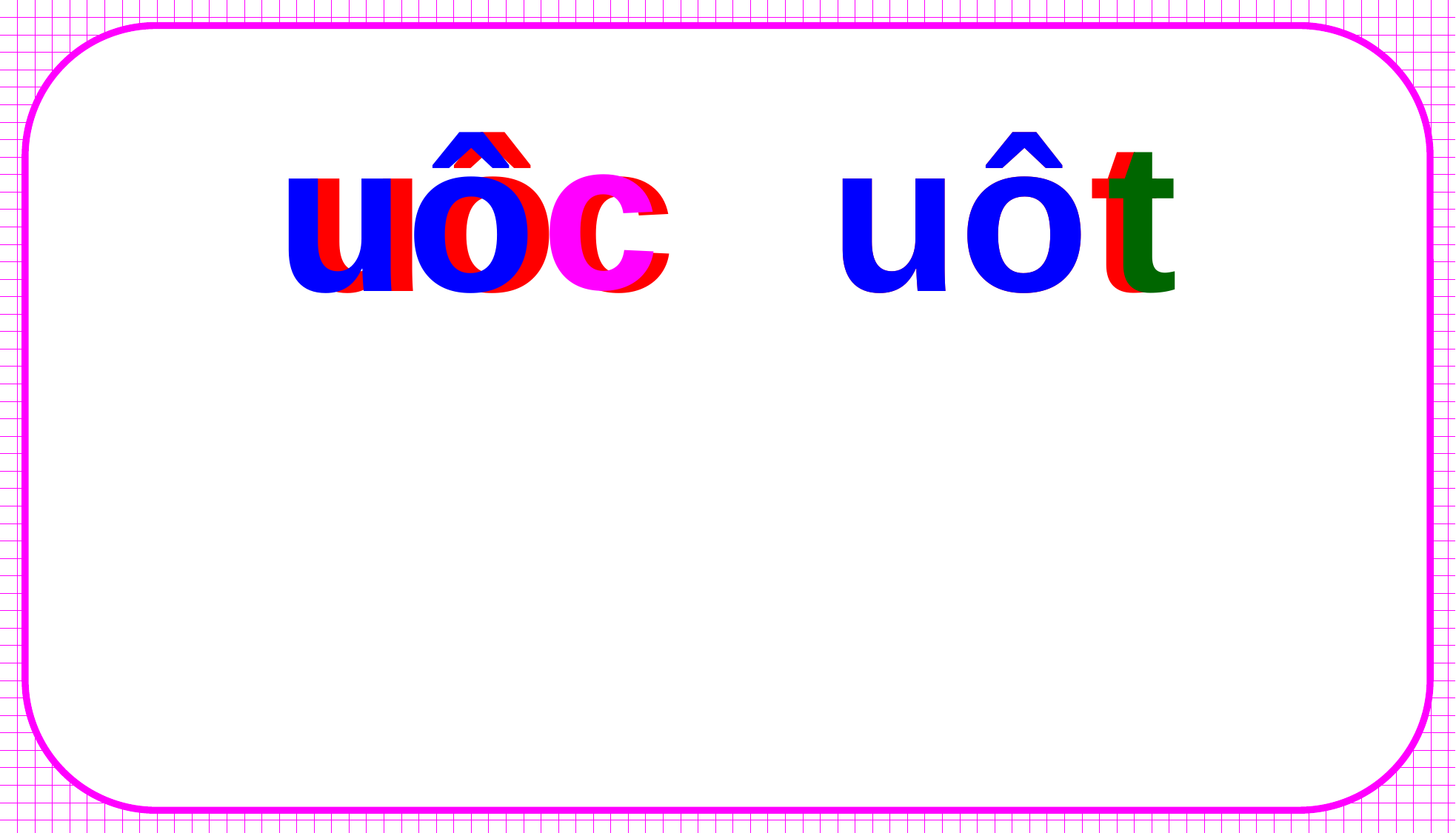

#
c
uô
t
uô
uôt
  uôc